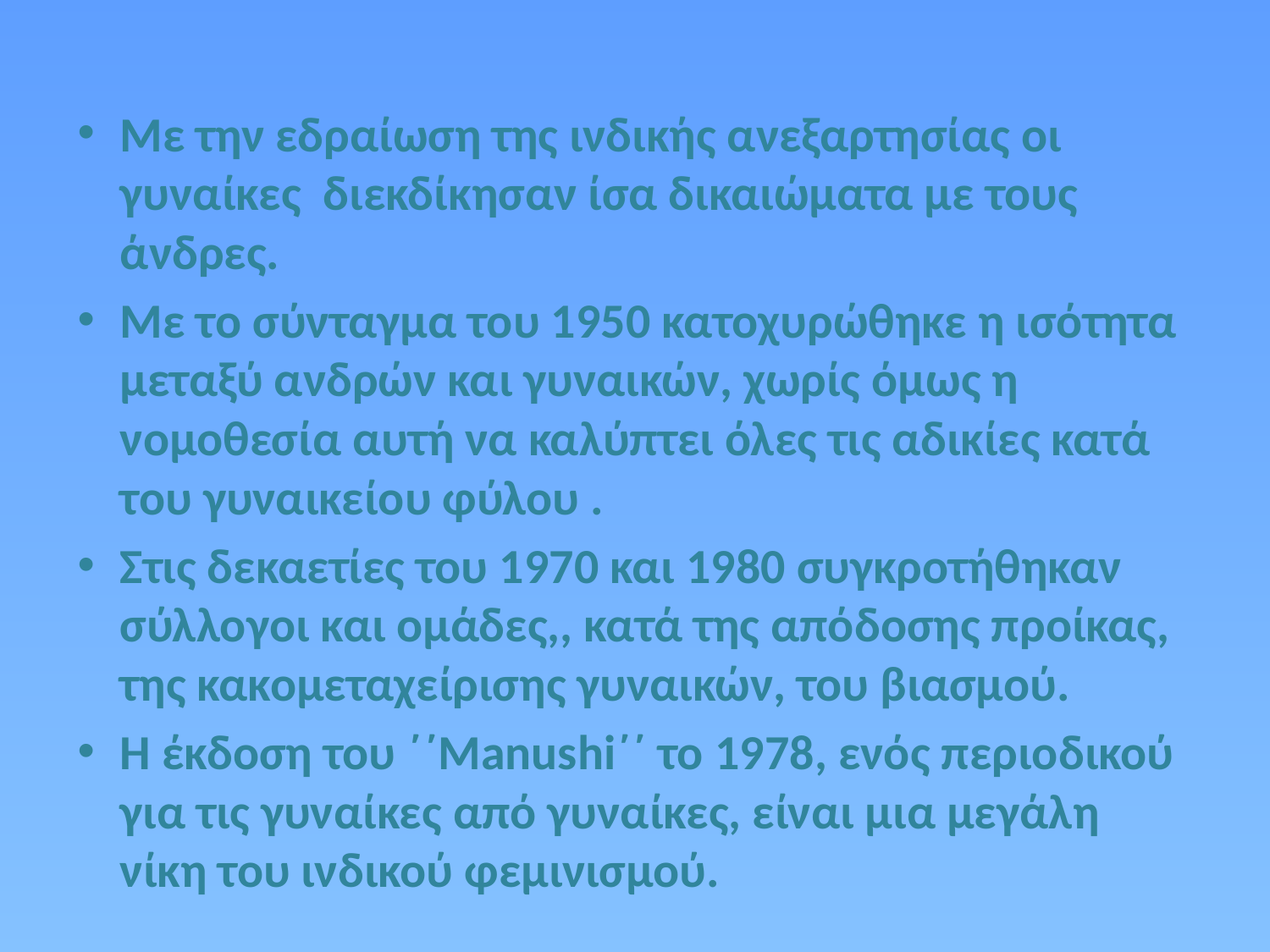

Με την εδραίωση της ινδικής ανεξαρτησίας οι γυναίκες  διεκδίκησαν ίσα δικαιώματα με τους άνδρες.
Με το σύνταγμα του 1950 κατοχυρώθηκε η ισότητα μεταξύ ανδρών και γυναικών, χωρίς όμως η νομοθεσία αυτή να καλύπτει όλες τις αδικίες κατά του γυναικείου φύλου .
Στις δεκαετίες του 1970 και 1980 συγκροτήθηκαν σύλλογοι και ομάδες,, κατά της απόδοσης προίκας, της κακομεταχείρισης γυναικών, του βιασμού.
Η έκδοση του ΄΄Manushi΄΄ το 1978, ενός περιοδικού για τις γυναίκες από γυναίκες, είναι μια μεγάλη νίκη του ινδικού φεμινισμού.